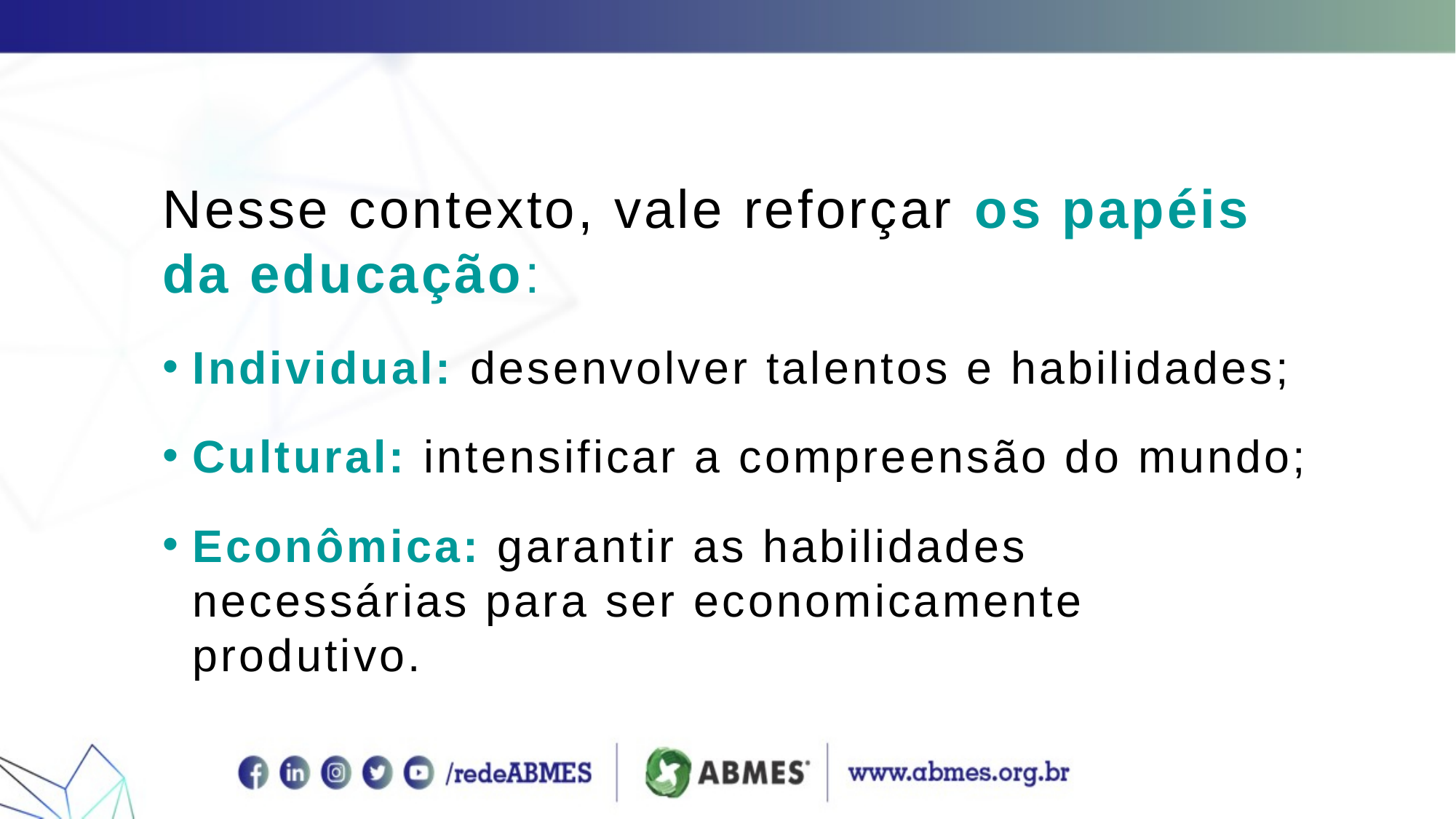

Nesse contexto, vale reforçar os papéis da educação:

Individual: desenvolver talentos e habilidades;
Cultural: intensificar a compreensão do mundo;
Econômica: garantir as habilidades necessárias para ser economicamente produtivo.